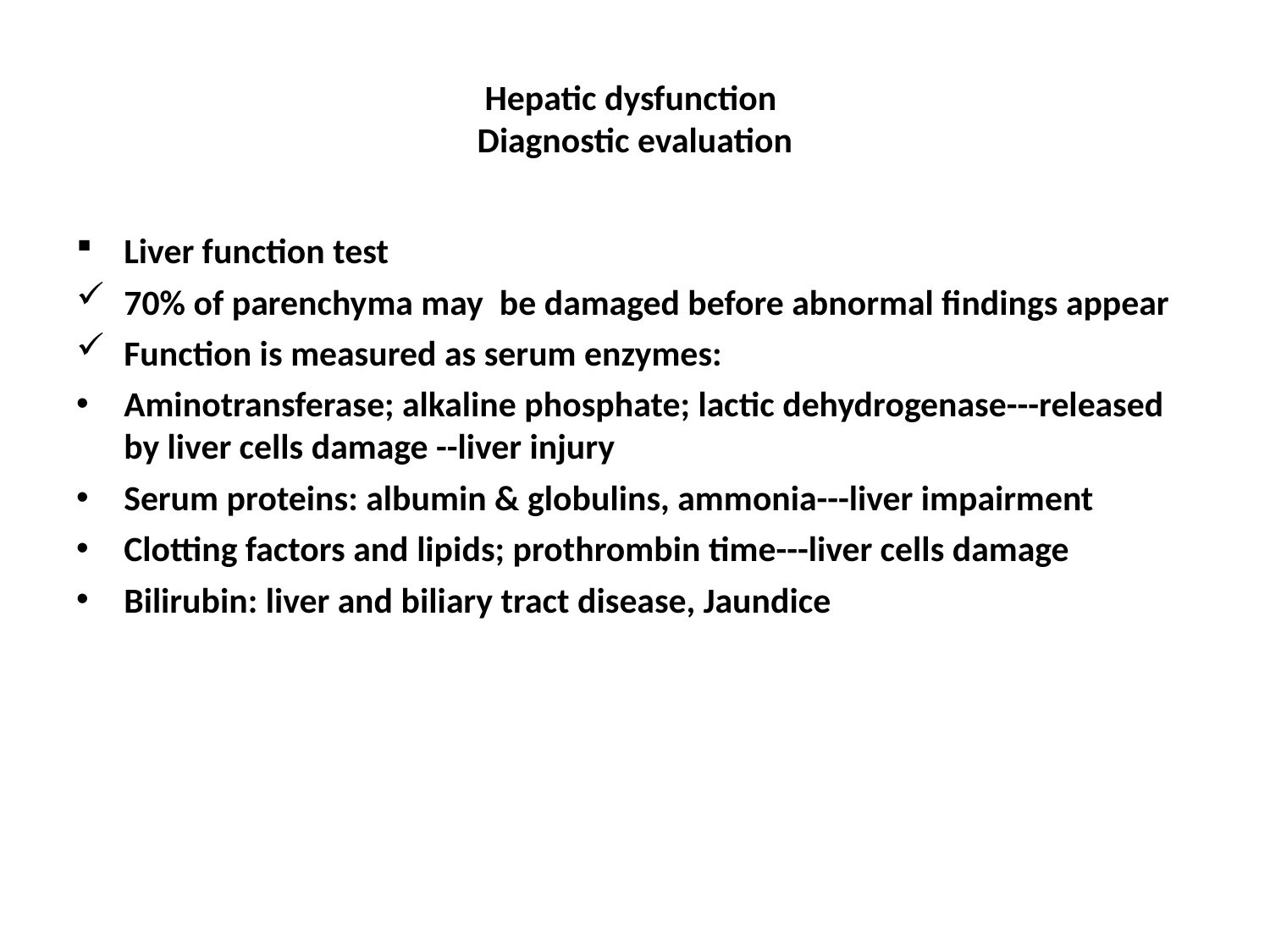

# Hepatic dysfunction Diagnostic evaluation
Liver function test
70% of parenchyma may  be damaged before abnormal findings appear
Function is measured as serum enzymes:
Aminotransferase; alkaline phosphate; lactic dehydrogenase---released by liver cells damage --liver injury
Serum proteins: albumin & globulins, ammonia---liver impairment
Clotting factors and lipids; prothrombin time---liver cells damage
Bilirubin: liver and biliary tract disease, Jaundice